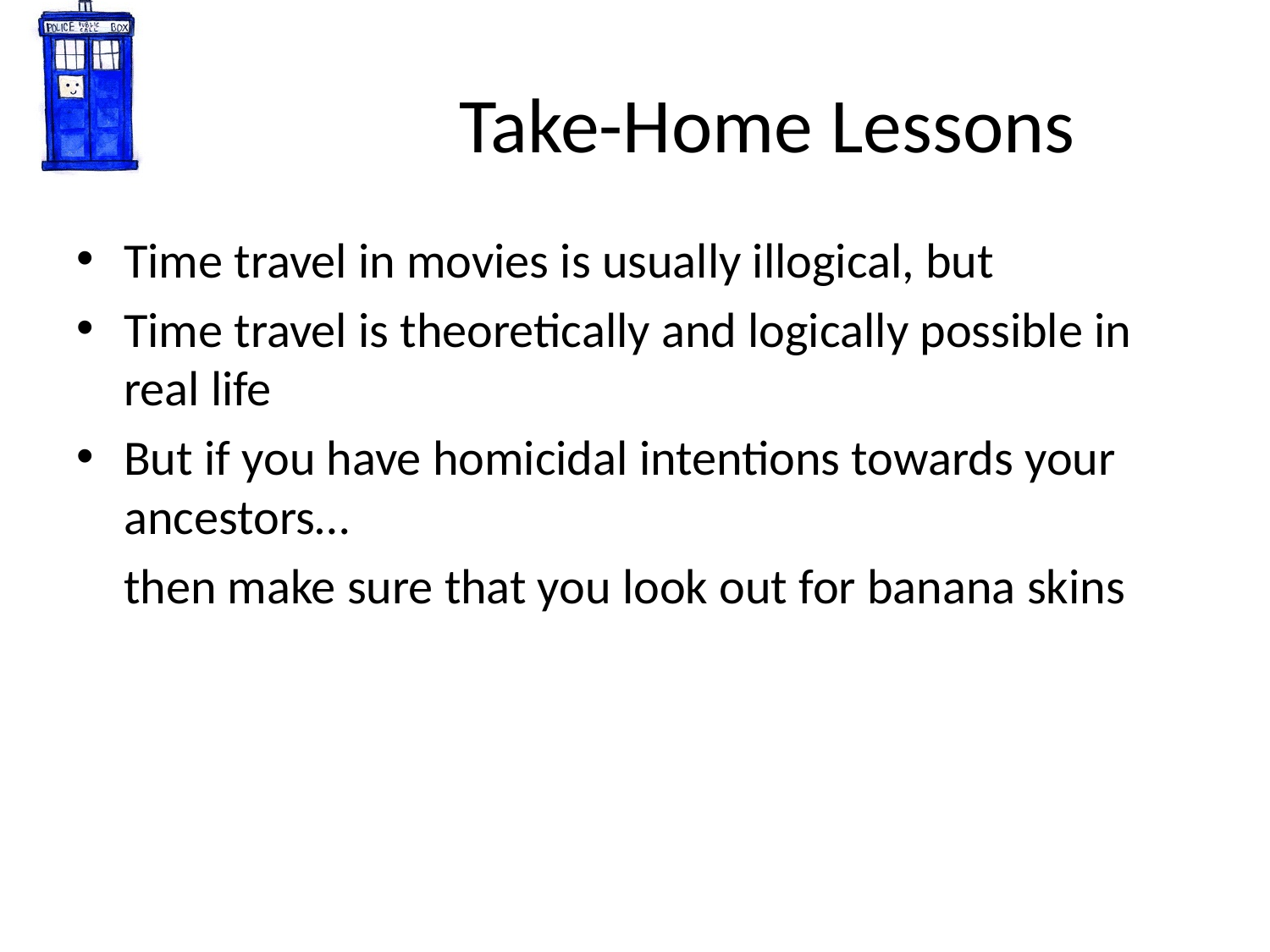

# Take-Home Lessons
Time travel in movies is usually illogical, but
Time travel is theoretically and logically possible in real life
But if you have homicidal intentions towards your ancestors…
	then make sure that you look out for banana skins